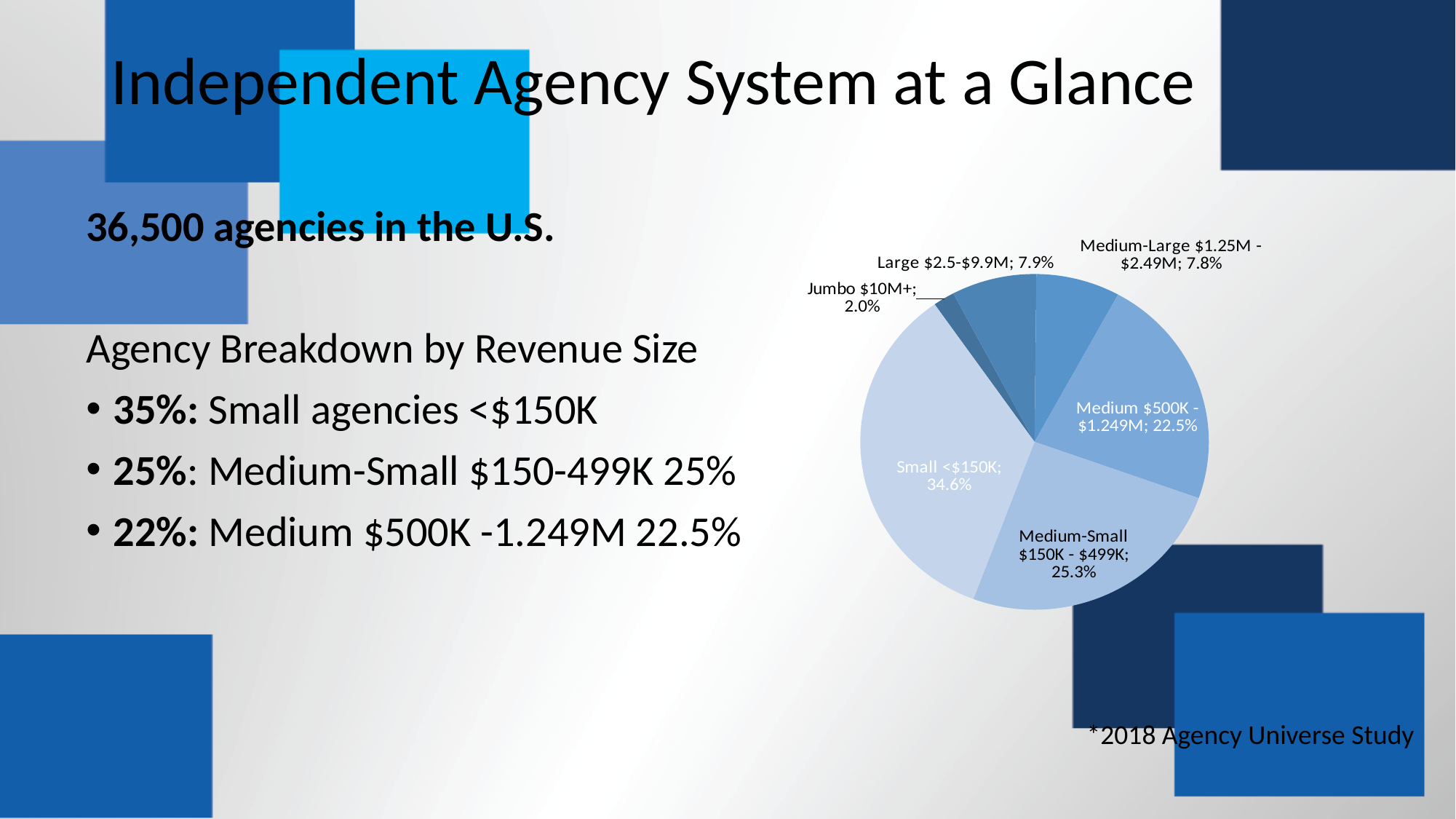

# Independent Agency System at a Glance

36,500 agencies in the U.S.

Agency Breakdown by Revenue Size
35%: Small agencies <$150K
25%: Medium-Small $150-499K 25%
22%: Medium $500K -1.249M 22.5%

### Chart

| Category | Agency Distribution |
|---|---|
| Jumbo $10M+ | 0.02 |
| Large $2.5-$9.9M | 0.079 |
| Medium-Large $1.25M - $2.49M | 0.078 |
| Medium $500K - $1.249M | 0.225 |
| Medium-Small $150K - $499K | 0.253 |
| Small <$150K | 0.346 |
*2018 Agency Universe Study